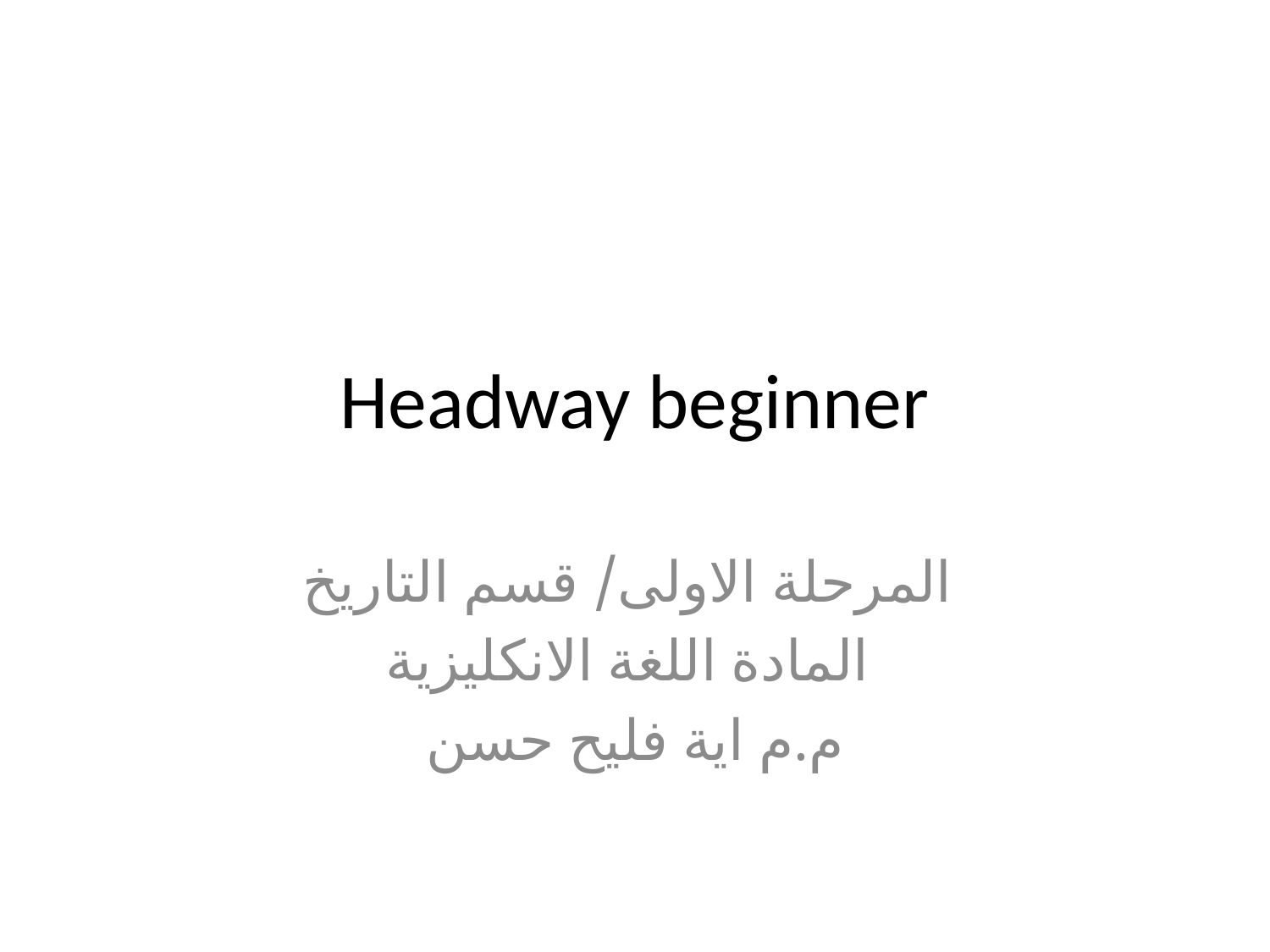

# Headway beginner
المرحلة الاولى/ قسم التاريخ
المادة اللغة الانكليزية
م.م اية فليح حسن